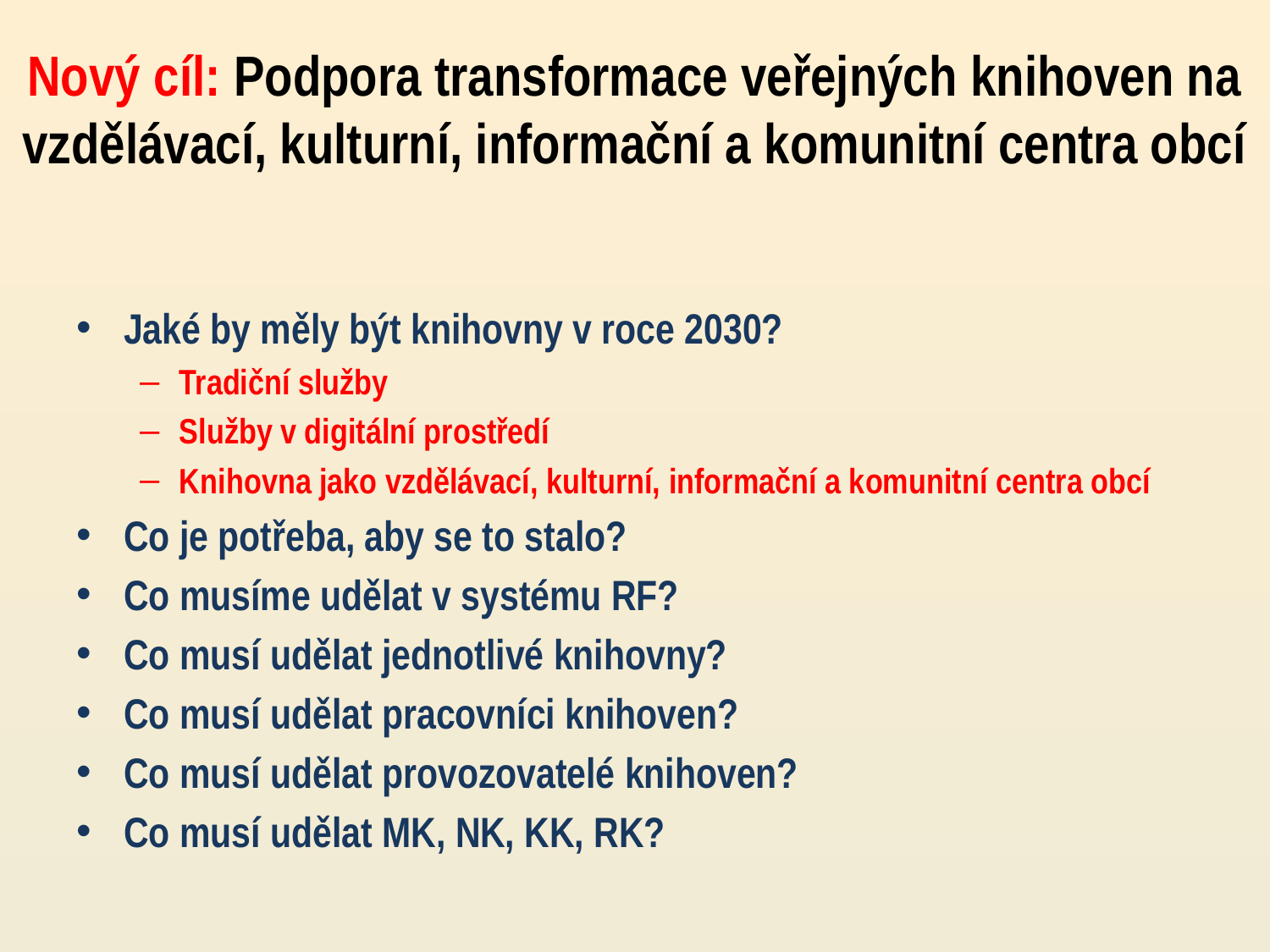

# Nový cíl: Podpora transformace veřejných knihoven na vzdělávací, kulturní, informační a komunitní centra obcí

Jaké by měly být knihovny v roce 2030?
Tradiční služby
Služby v digitální prostředí
Knihovna jako vzdělávací, kulturní, informační a komunitní centra obcí
Co je potřeba, aby se to stalo?
Co musíme udělat v systému RF?
Co musí udělat jednotlivé knihovny?
Co musí udělat pracovníci knihoven?
Co musí udělat provozovatelé knihoven?
Co musí udělat MK, NK, KK, RK?